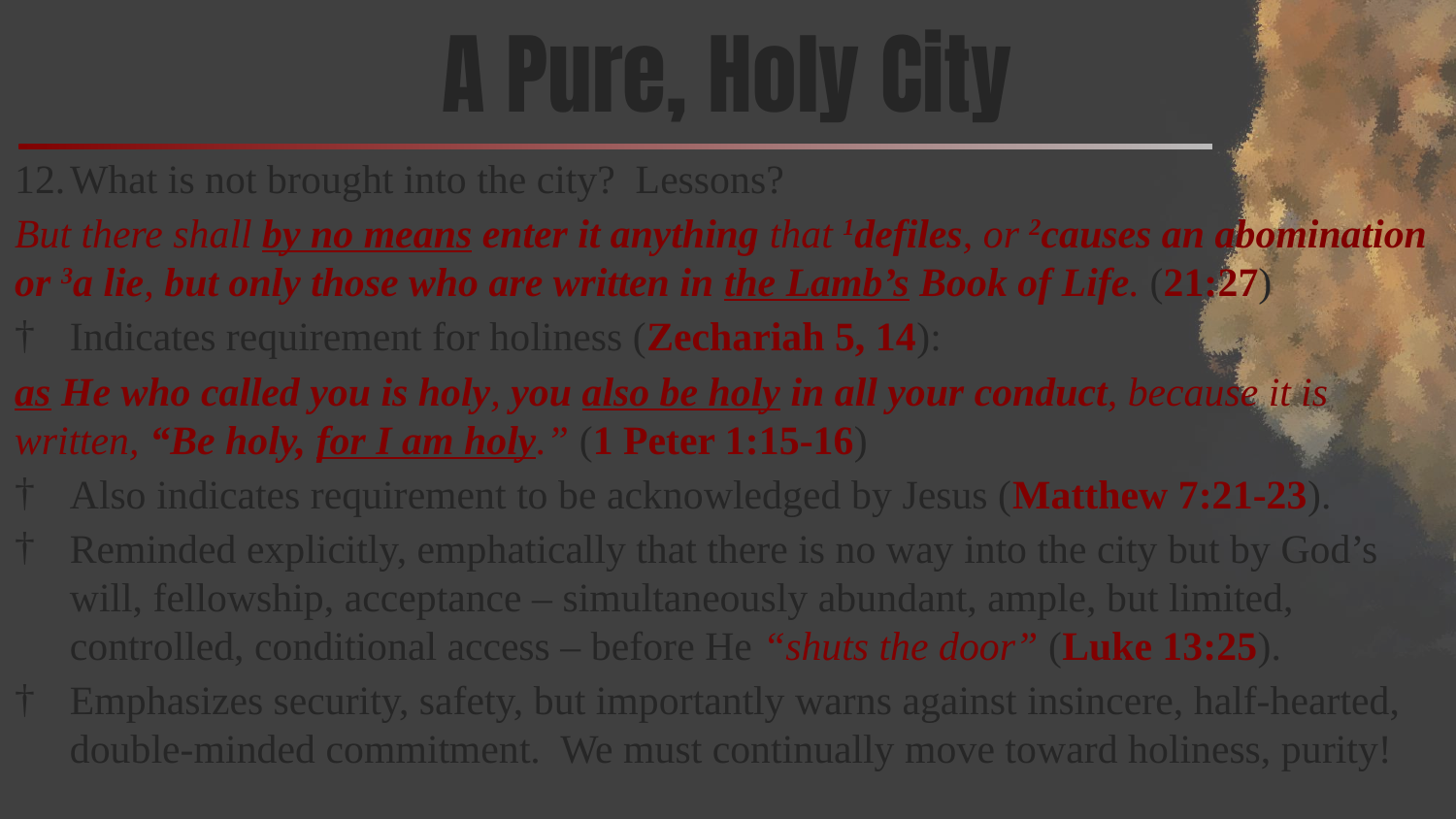

# A Pure, Holy City
What is not brought into the city?  Lessons?
But there shall by no means enter it anything that 1defiles, or 2causes an abomination or 3a lie, but only those who are written in the Lamb’s Book of Life. (21:27)
Indicates requirement for holiness (Zechariah 5, 14):
as He who called you is holy, you also be holy in all your conduct, because it is written, “Be holy, for I am holy.” (1 Peter 1:15-16)
Also indicates requirement to be acknowledged by Jesus (Matthew 7:21-23).
Reminded explicitly, emphatically that there is no way into the city but by God’s will, fellowship, acceptance – simultaneously abundant, ample, but limited, controlled, conditional access – before He “shuts the door” (Luke 13:25).
Emphasizes security, safety, but importantly warns against insincere, half-hearted, double-minded commitment.  We must continually move toward holiness, purity!